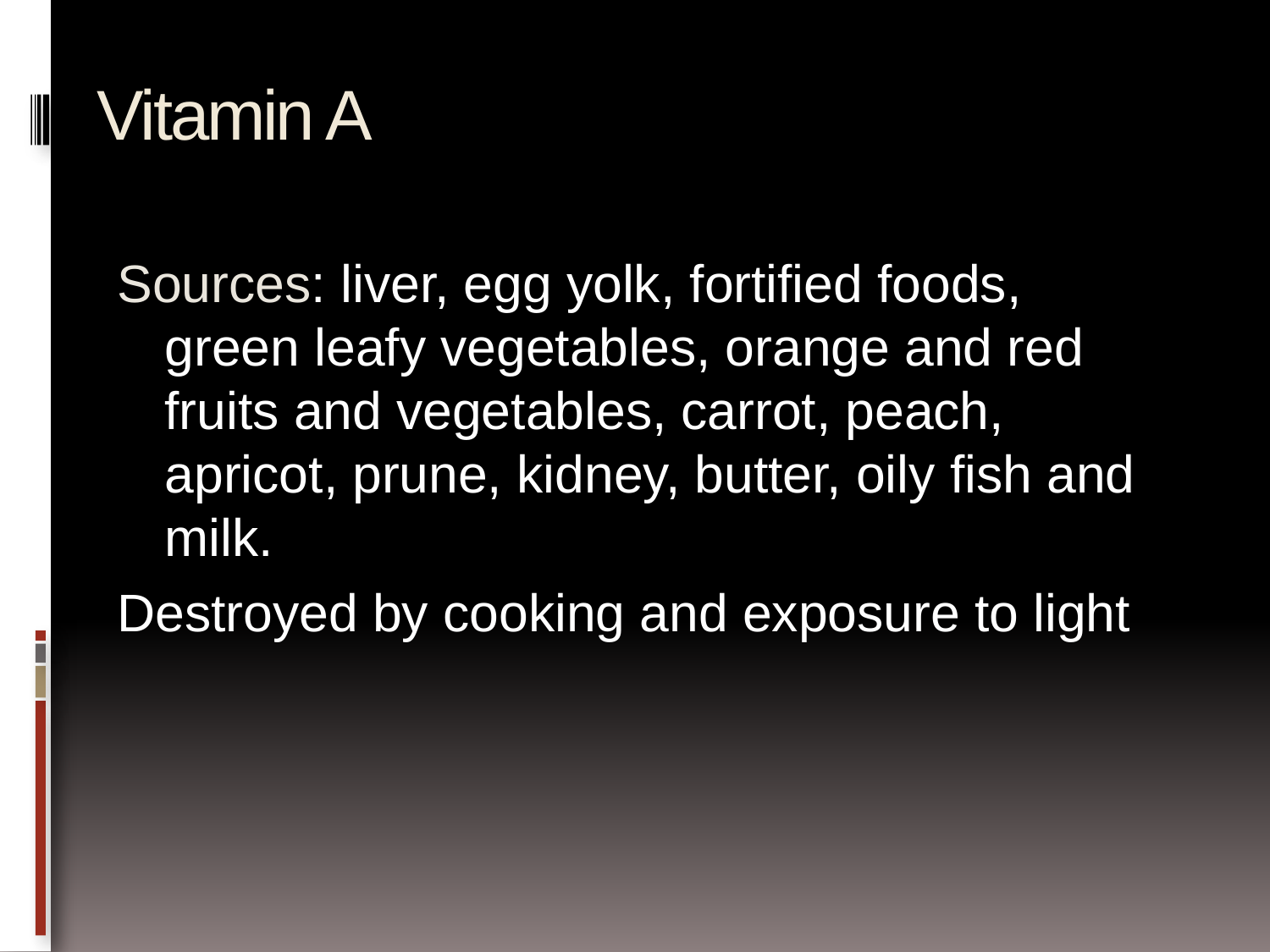

# Vitamin A
Sources: liver, egg yolk, fortified foods,  green leafy vegetables, orange and red fruits and vegetables, carrot, peach, apricot, prune, kidney, butter, oily fish and milk.
Destroyed by cooking and exposure to light